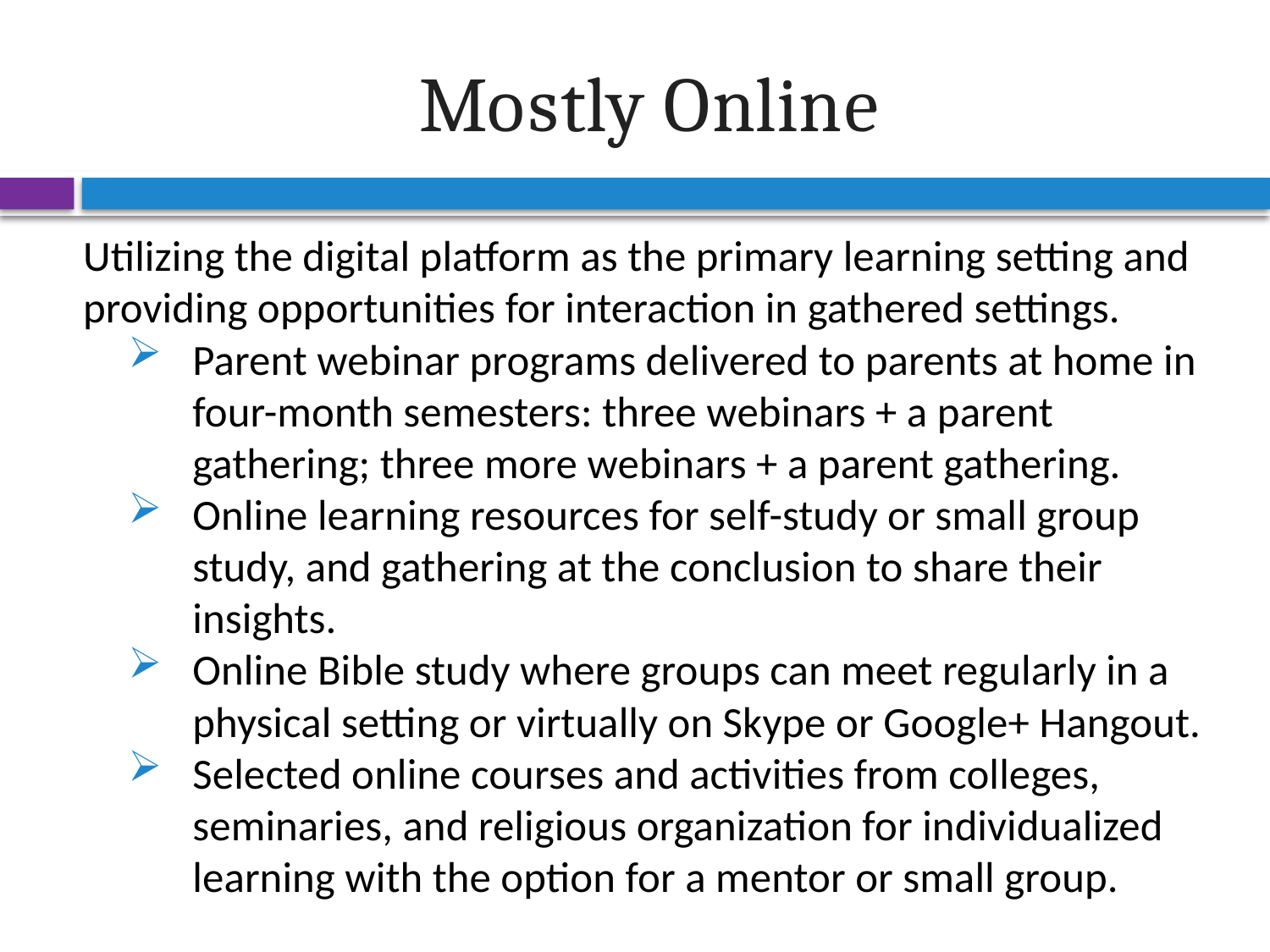

# Mostly Online
Utilizing the digital platform as the primary learning setting and providing opportunities for interaction in gathered settings.
Parent webinar programs delivered to parents at home in four-month semesters: three webinars + a parent gathering; three more webinars + a parent gathering.
Online learning resources for self-study or small group study, and gathering at the conclusion to share their insights.
Online Bible study where groups can meet regularly in a physical setting or virtually on Skype or Google+ Hangout.
Selected online courses and activities from colleges, seminaries, and religious organization for individualized learning with the option for a mentor or small group.